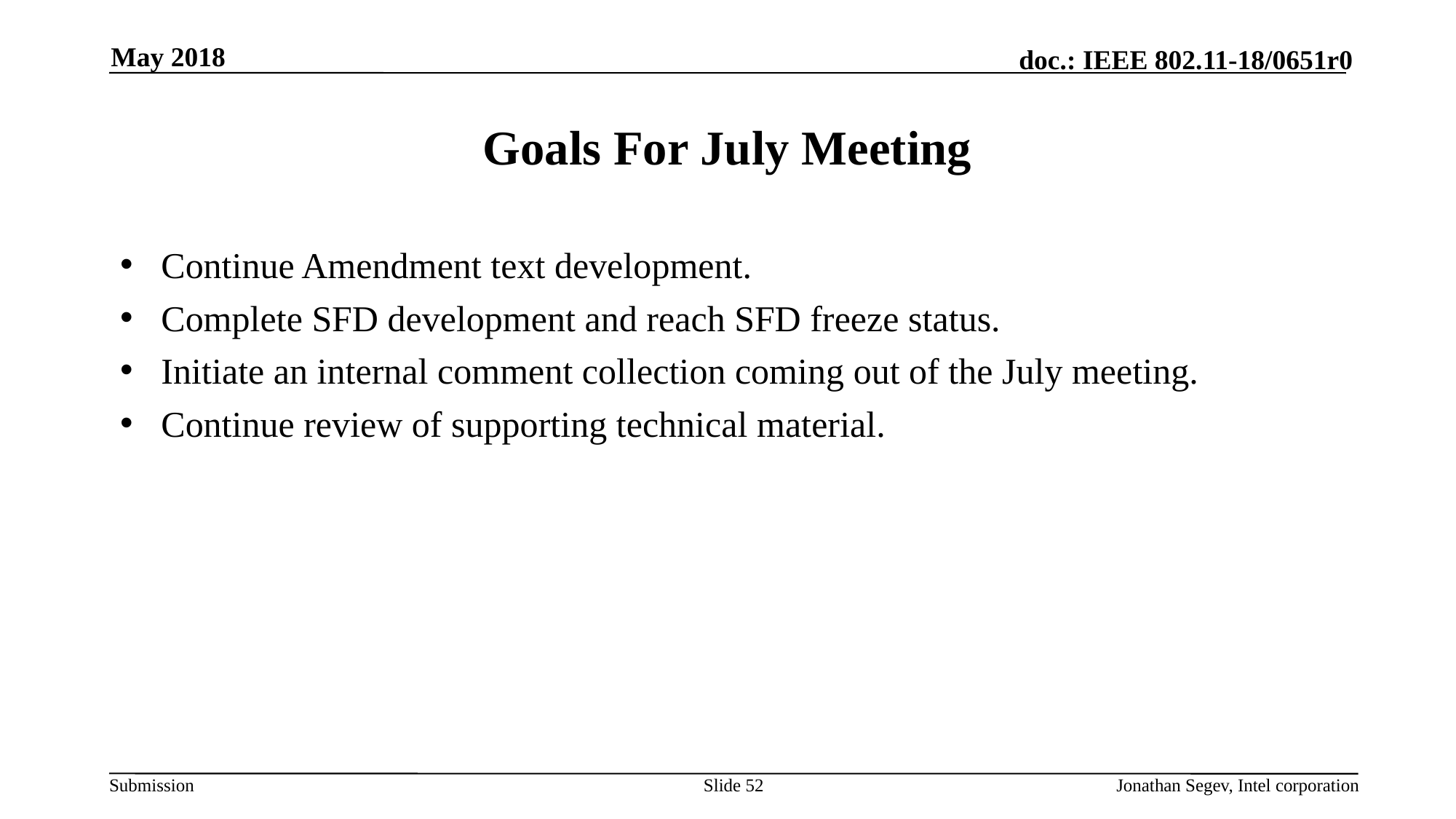

May 2018
# Goals For July Meeting
Continue Amendment text development.
Complete SFD development and reach SFD freeze status.
Initiate an internal comment collection coming out of the July meeting.
Continue review of supporting technical material.

Slide 52
Jonathan Segev, Intel corporation